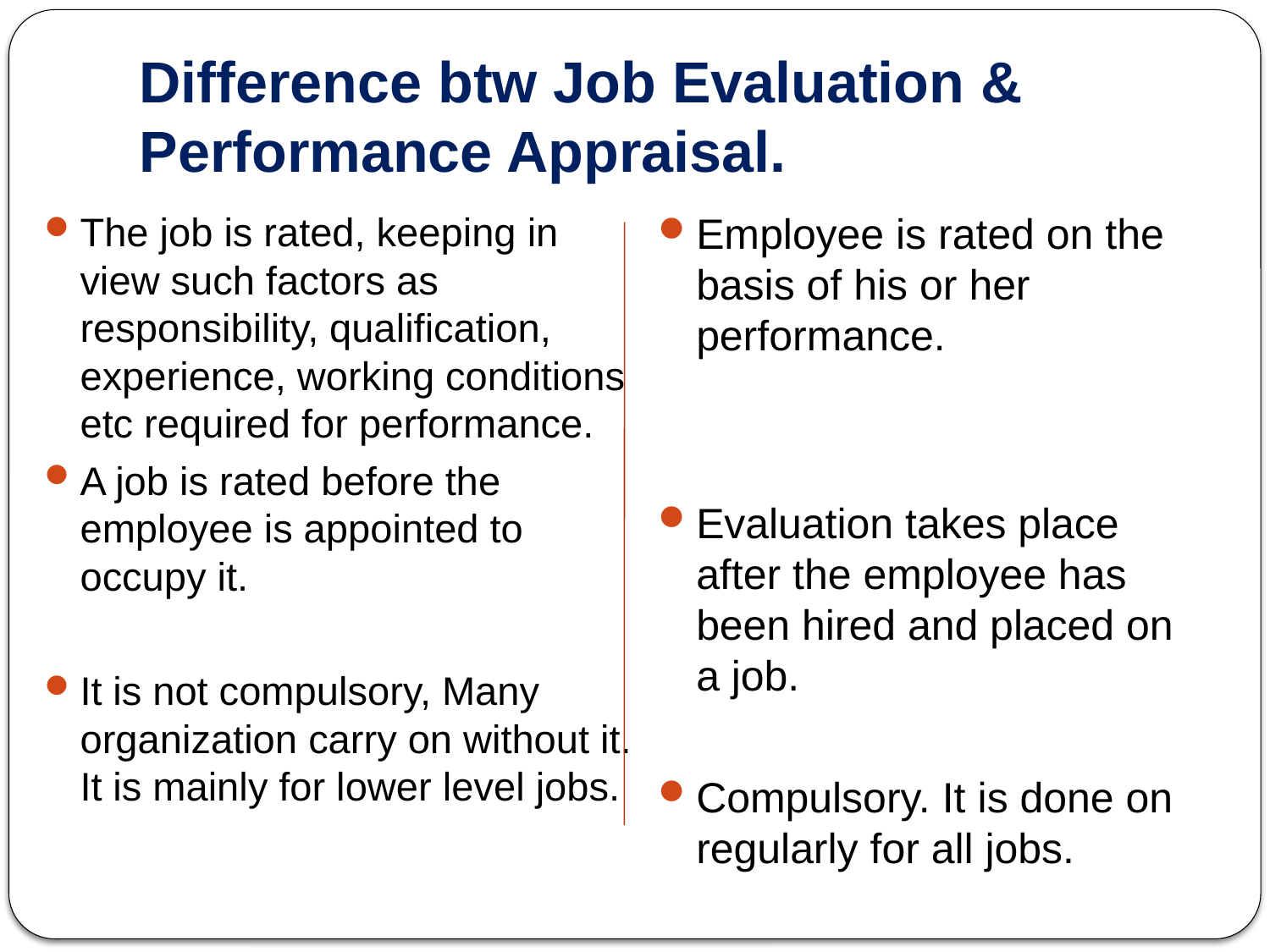

# Difference btw Job Evaluation & Performance Appraisal.
The job is rated, keeping in view such factors as responsibility, qualification, experience, working conditions etc required for performance.
A job is rated before the employee is appointed to occupy it.

It is not compulsory, Many organization carry on without it. It is mainly for lower level jobs.
Employee is rated on the basis of his or her performance.

Evaluation takes place after the employee has been hired and placed on a job.

Compulsory. It is done on regularly for all jobs.